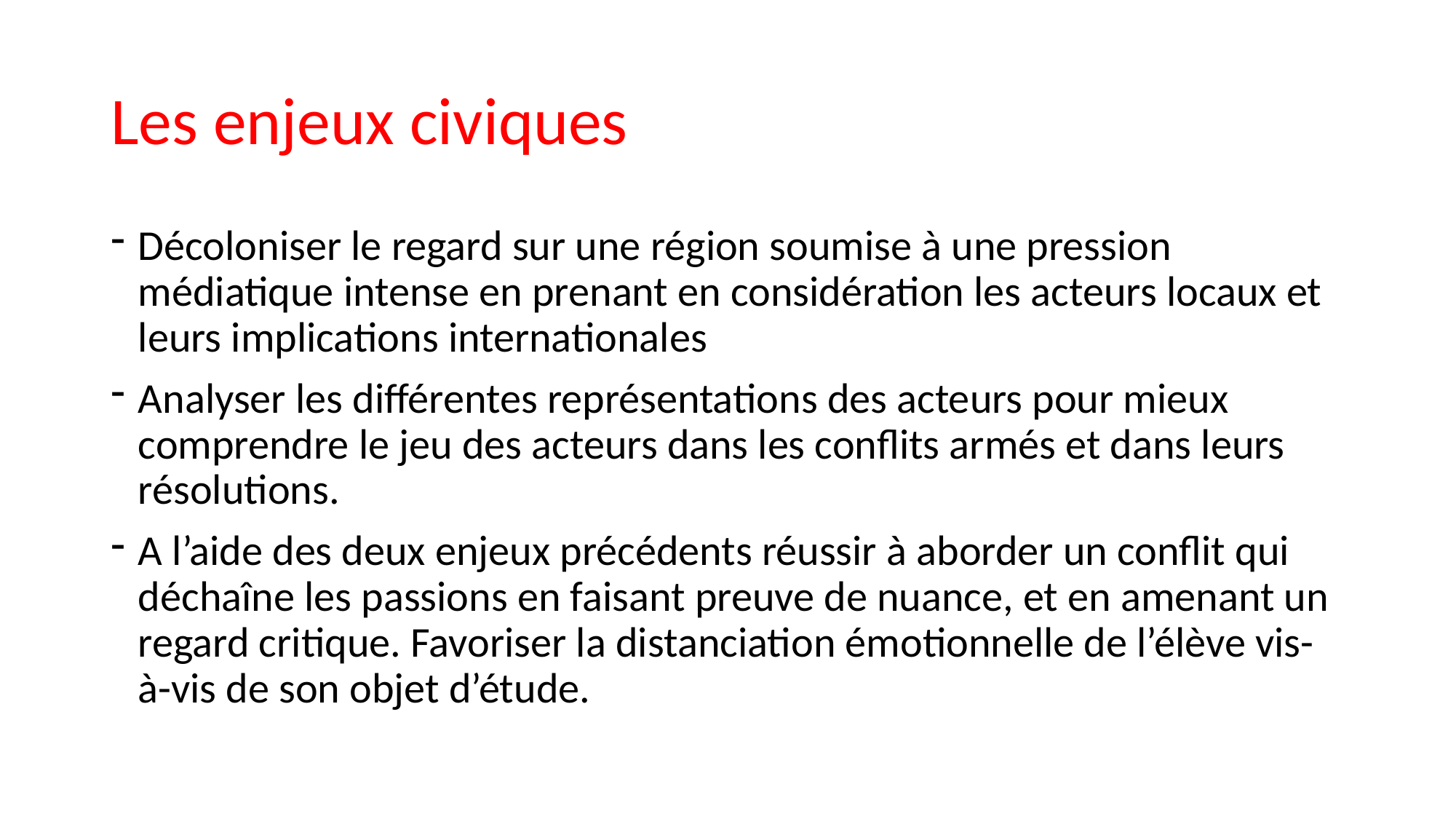

# Les enjeux civiques
Décoloniser le regard sur une région soumise à une pression médiatique intense en prenant en considération les acteurs locaux et leurs implications internationales
Analyser les différentes représentations des acteurs pour mieux comprendre le jeu des acteurs dans les conflits armés et dans leurs résolutions.
A l’aide des deux enjeux précédents réussir à aborder un conflit qui déchaîne les passions en faisant preuve de nuance, et en amenant un regard critique. Favoriser la distanciation émotionnelle de l’élève vis-à-vis de son objet d’étude.